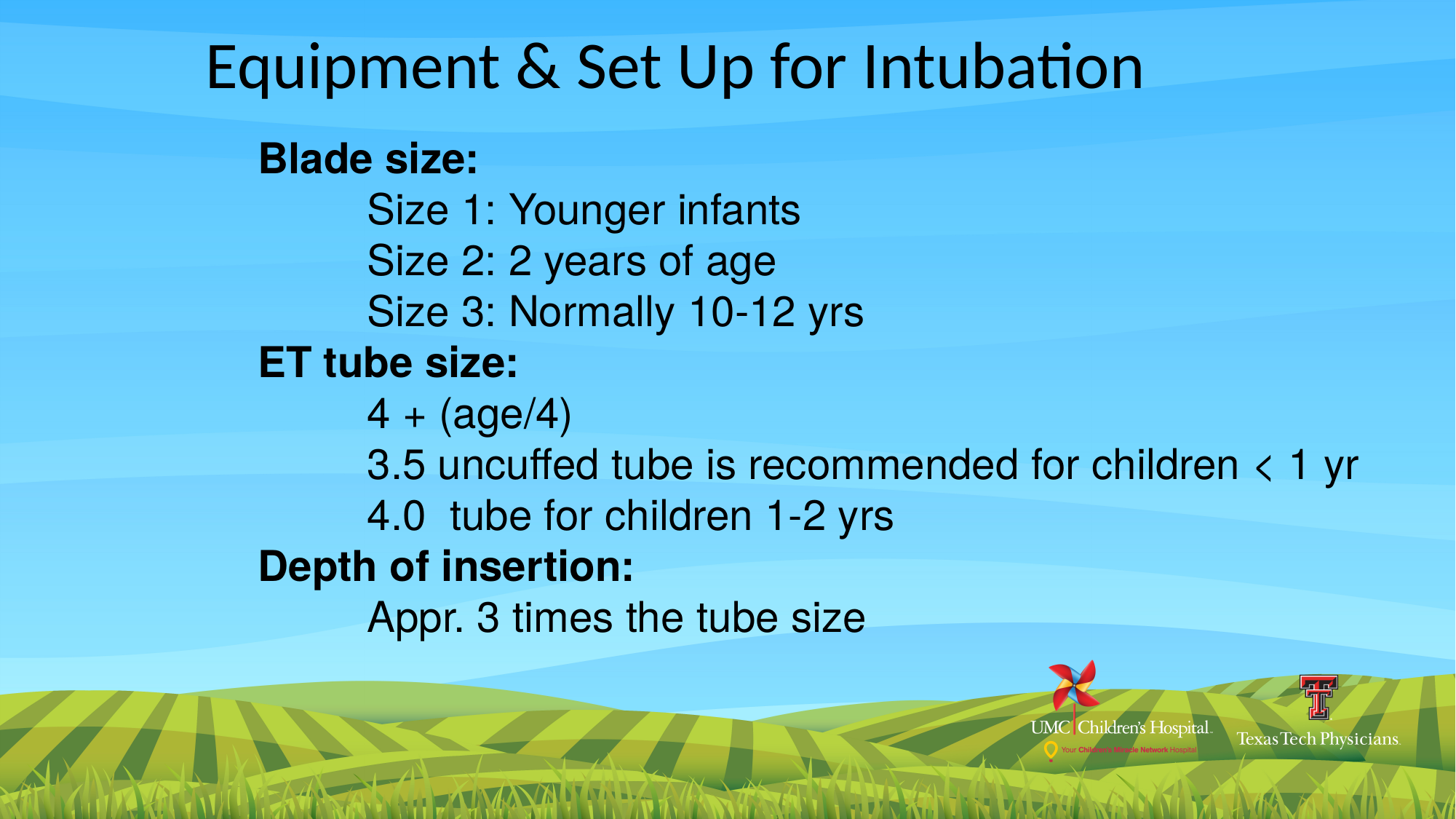

Equipment & Set Up for Intubation

Blade size:
	Size 1: Younger infants
	Size 2: 2 years of age
	Size 3: Normally 10-12 yrs
ET tube size:
 	4 + (age/4)
	3.5 uncuffed tube is recommended for children < 1 yr
	4.0  tube for children 1-2 yrs
Depth of insertion:
 	Appr. 3 times the tube size